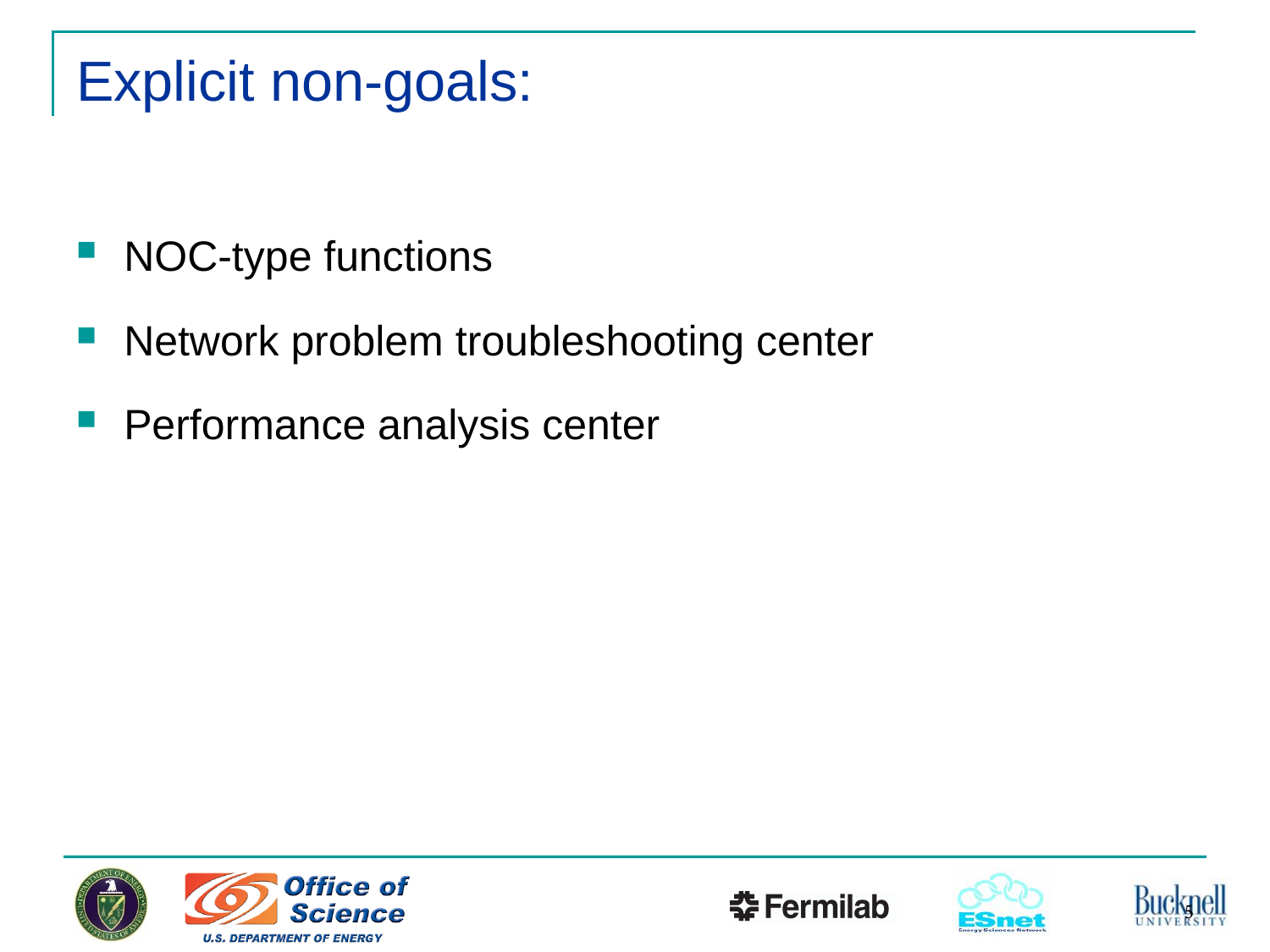

# Explicit non-goals:
NOC-type functions

Network problem troubleshooting center

Performance analysis center
5